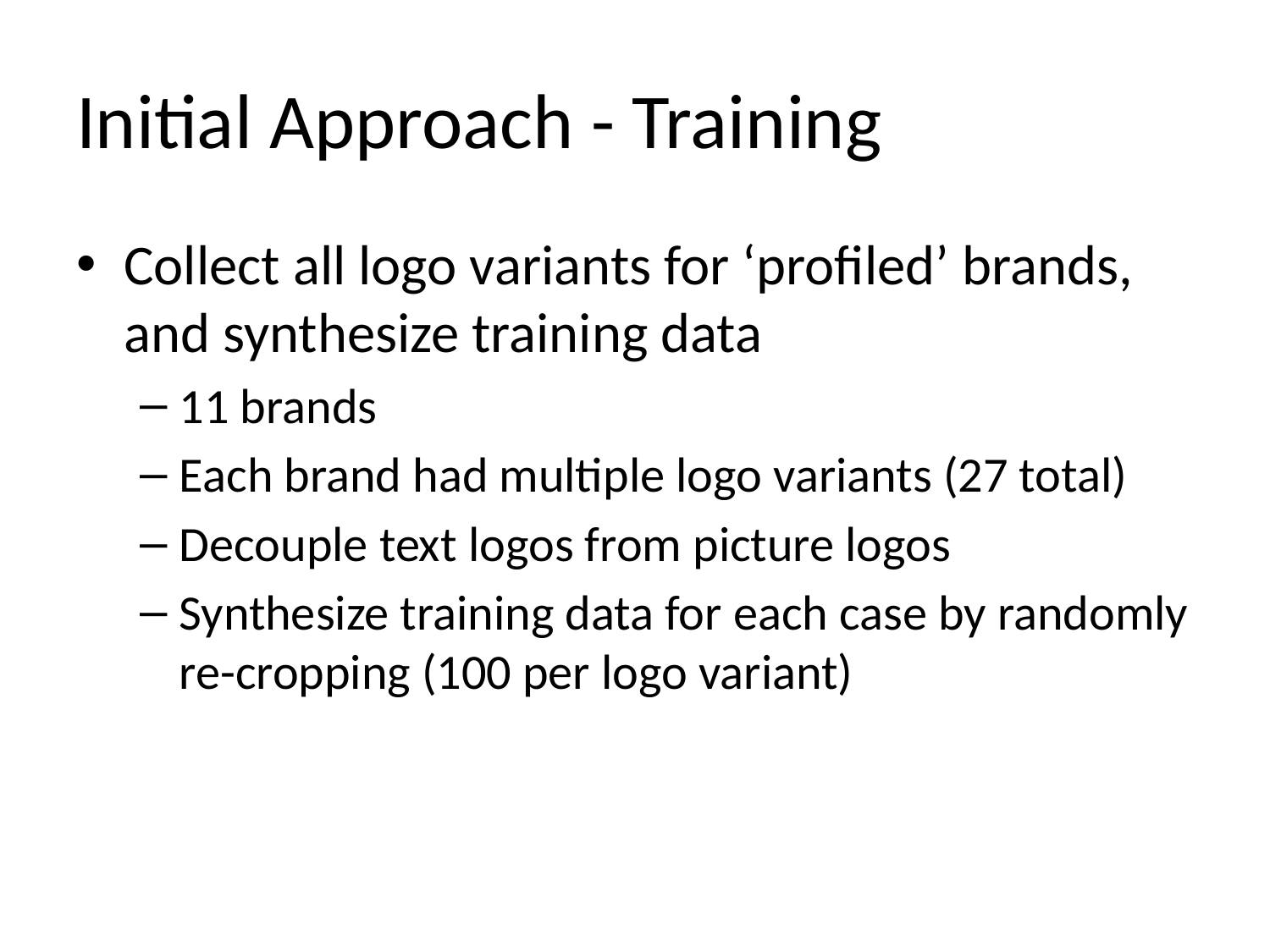

# Initial Approach - Training
Collect all logo variants for ‘profiled’ brands, and synthesize training data
11 brands
Each brand had multiple logo variants (27 total)
Decouple text logos from picture logos
Synthesize training data for each case by randomly re-cropping (100 per logo variant)